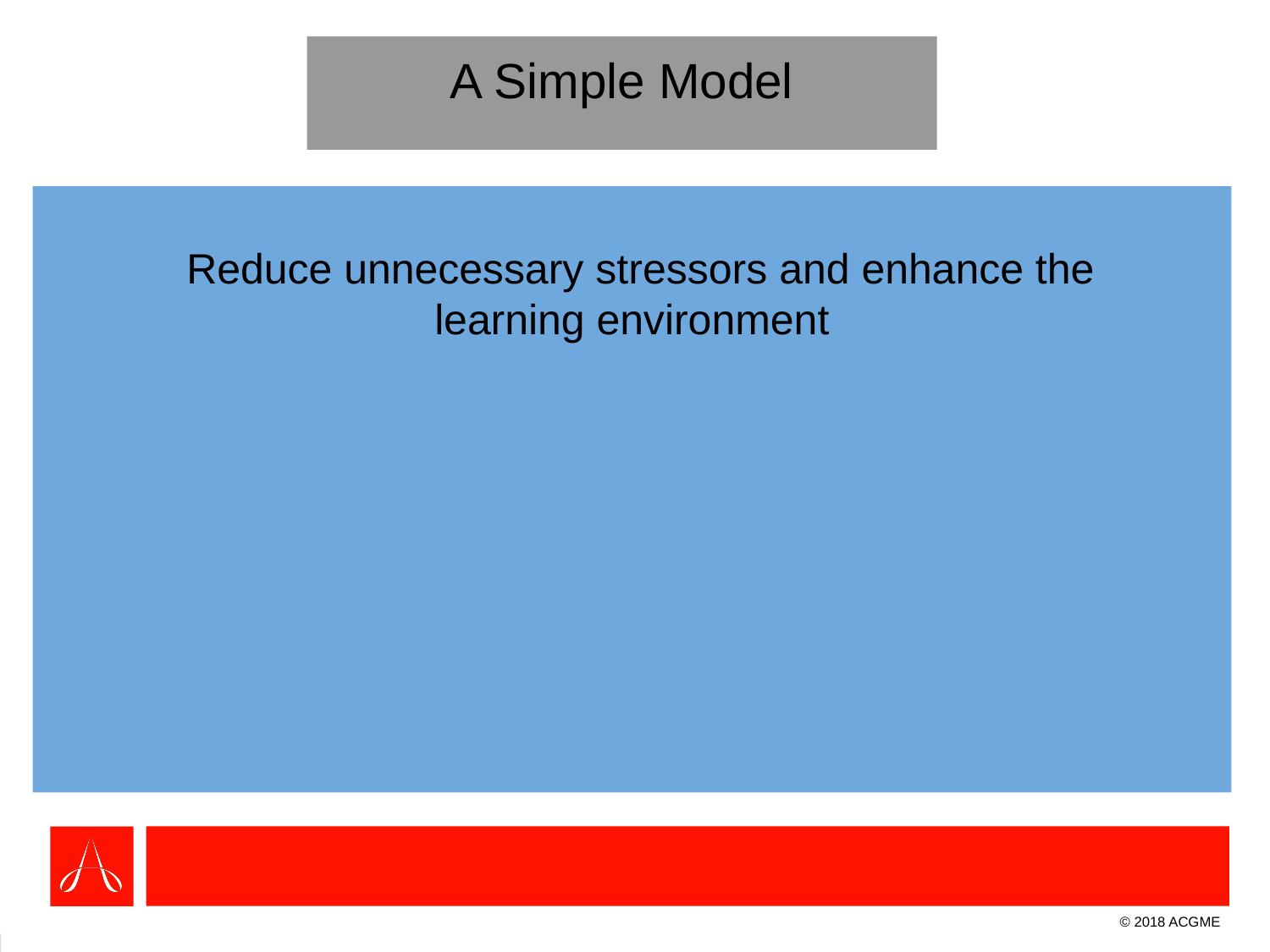

# A Simple Model

   Reduce unnecessary stressors and enhance the
learning environment